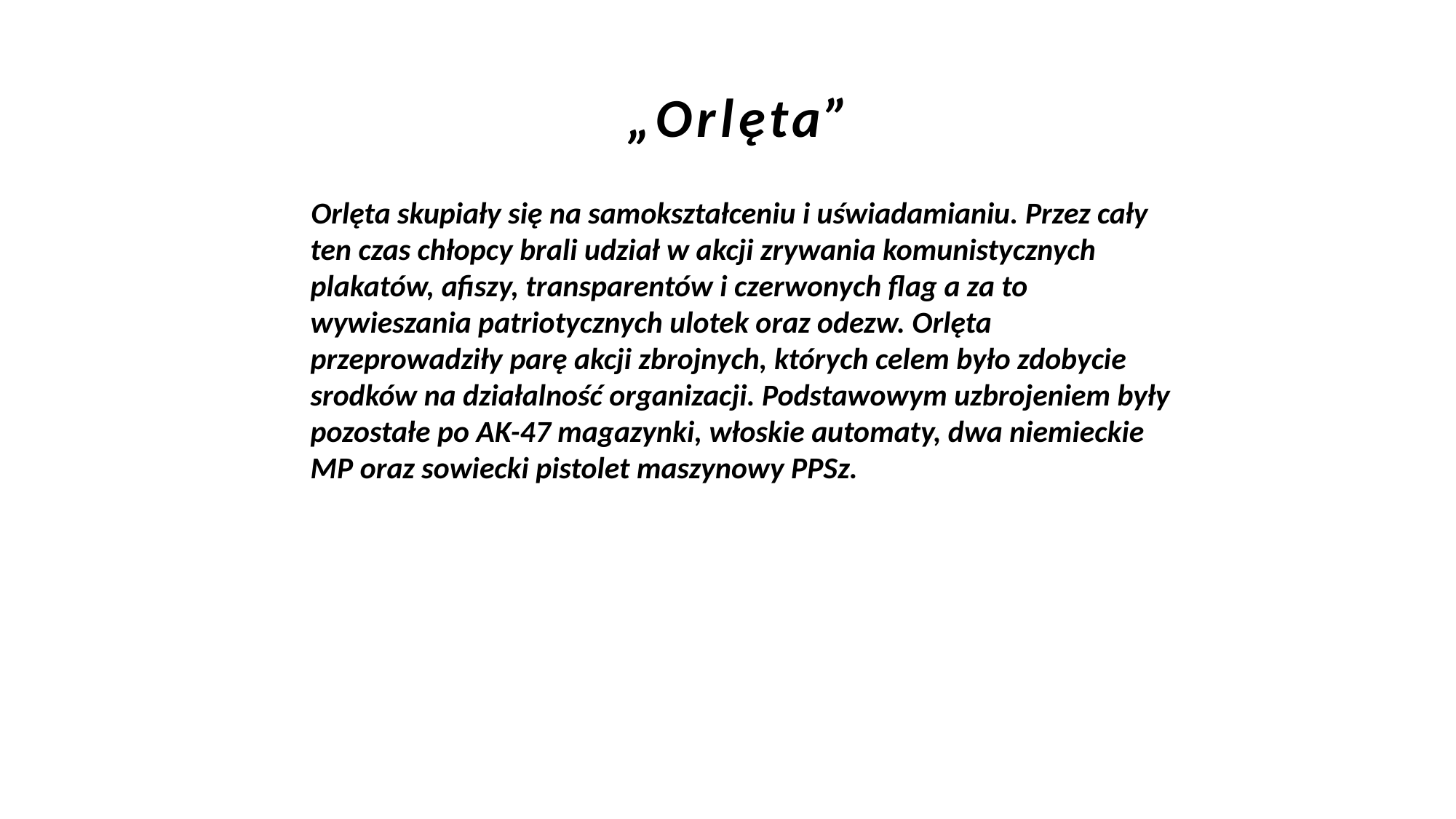

# „Orlęta”
      Orlęta skupiały się na samokształceniu i uświadamianiu. Przez cały ten czas chłopcy brali udział w akcji zrywania komunistycznych plakatów, afiszy, transparentów i czerwonych flag a za to wywieszania patriotycznych ulotek oraz odezw. Orlęta przeprowadziły parę akcji zbrojnych, których celem było zdobycie srodków na działalność organizacji. Podstawowym uzbrojeniem były pozostałe po AK-47 magazynki, włoskie automaty, dwa niemieckie MP oraz sowiecki pistolet maszynowy PPSz.